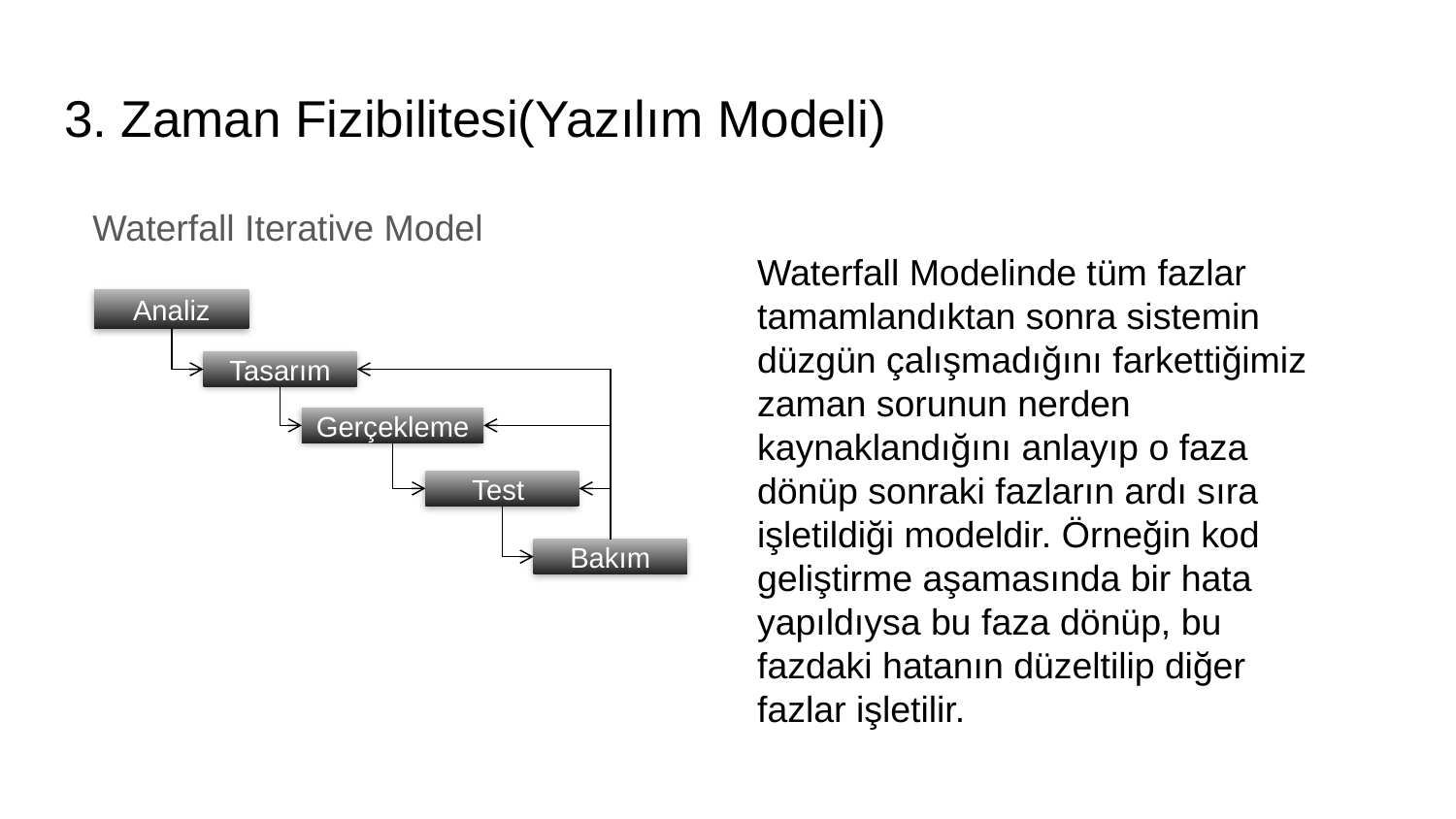

# 3. Zaman Fizibilitesi(Yazılım Modeli)
 Waterfall Iterative Model

Waterfall Modelinde tüm fazlar tamamlandıktan sonra sistemin düzgün çalışmadığını farkettiğimiz zaman sorunun nerden kaynaklandığını anlayıp o faza dönüp sonraki fazların ardı sıra işletildiği modeldir. Örneğin kod geliştirme aşamasında bir hata yapıldıysa bu faza dönüp, bu fazdaki hatanın düzeltilip diğer fazlar işletilir.
Analiz
Tasarım
Gerçekleme
Test
Bakım